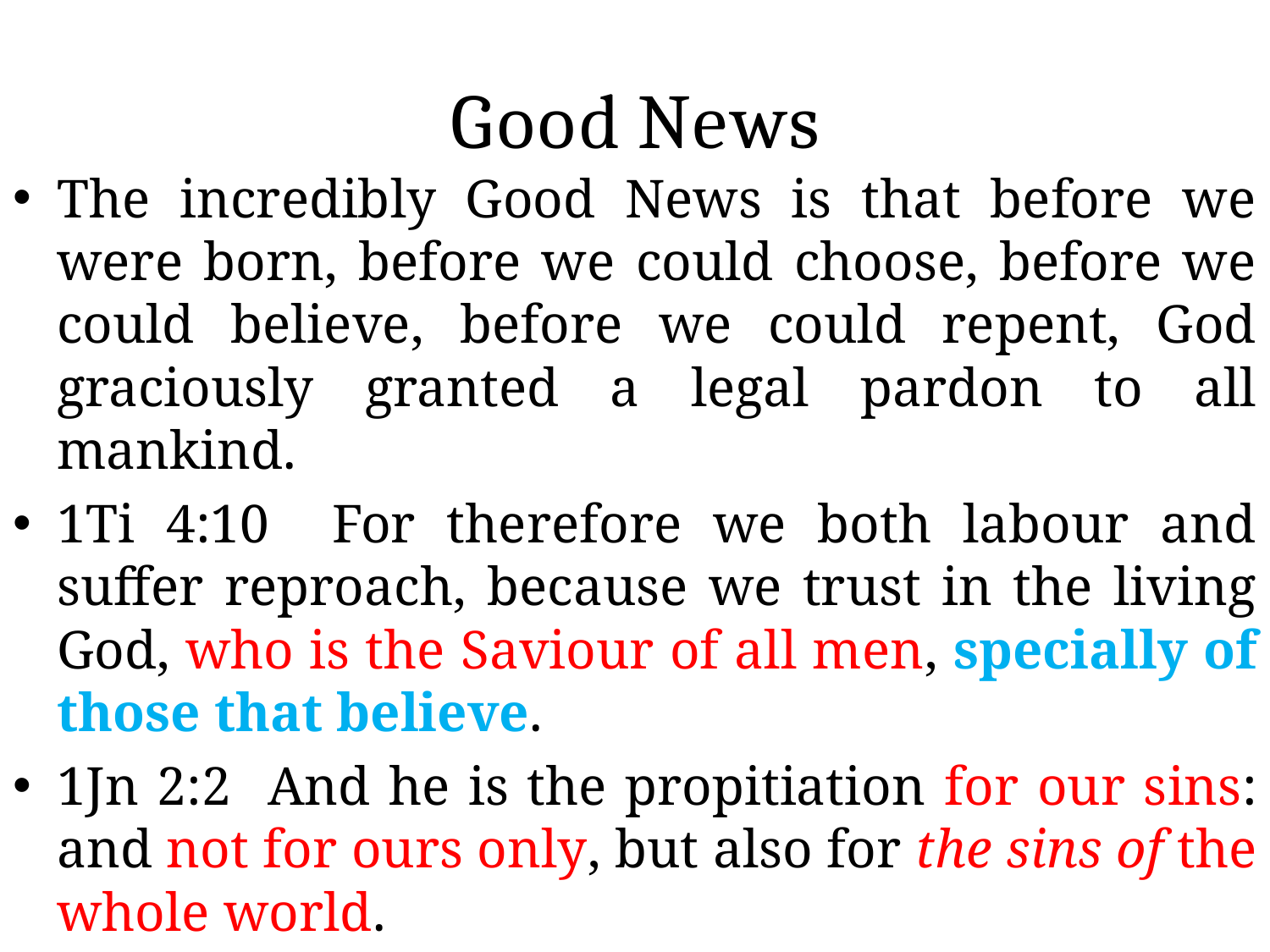

# Good News
The incredibly Good News is that before we were born, before we could choose, before we could believe, before we could repent, God graciously granted a legal pardon to all mankind.
1Ti 4:10  For therefore we both labour and suffer reproach, because we trust in the living God, who is the Saviour of all men, specially of those that believe.
1Jn 2:2  And he is the propitiation for our sins: and not for ours only, but also for the sins of the whole world.